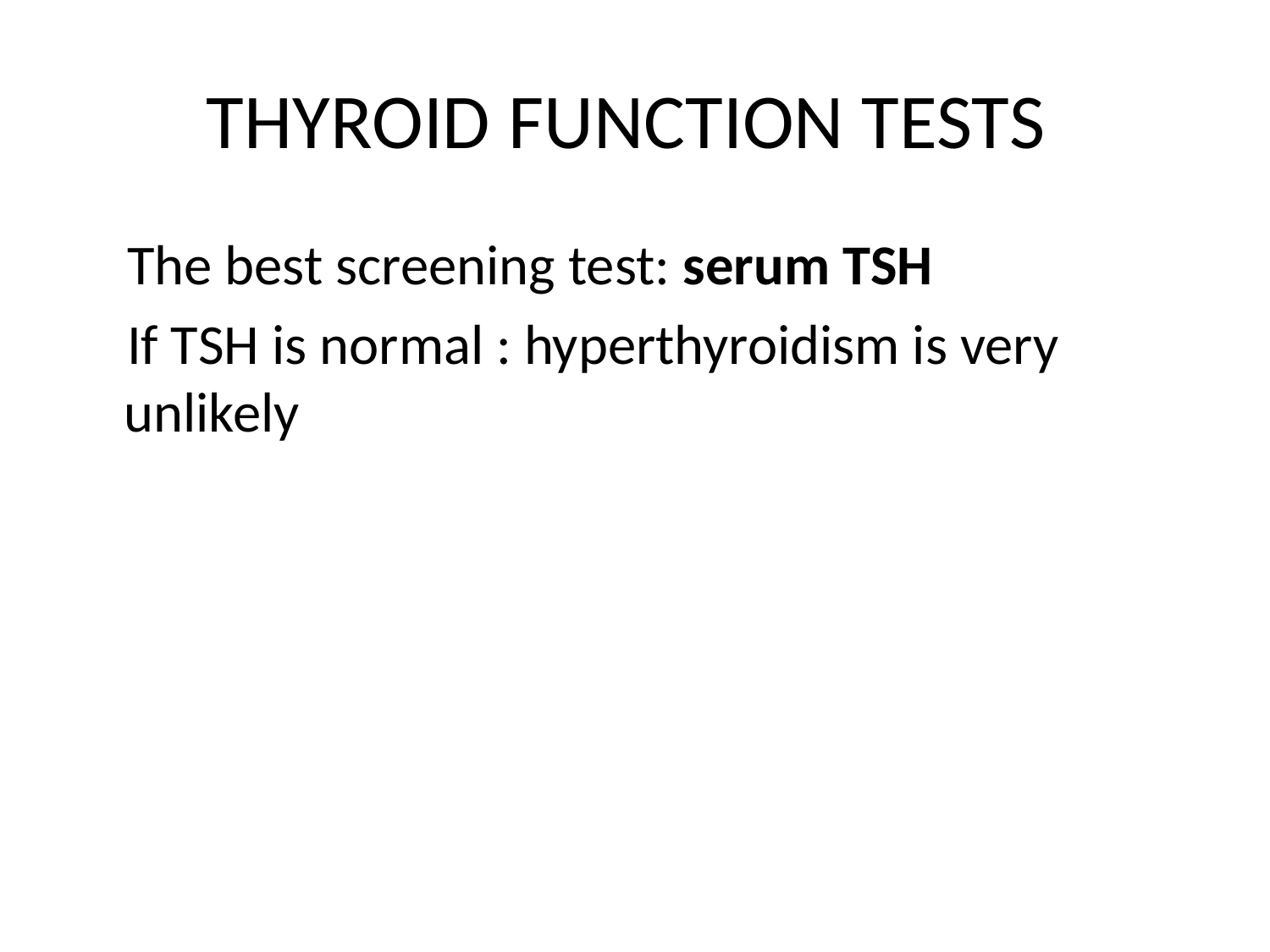

# THYROID FUNCTION TESTS
    The best screening test: serum TSH
    If TSH is normal : hyperthyroidism is very unlikely